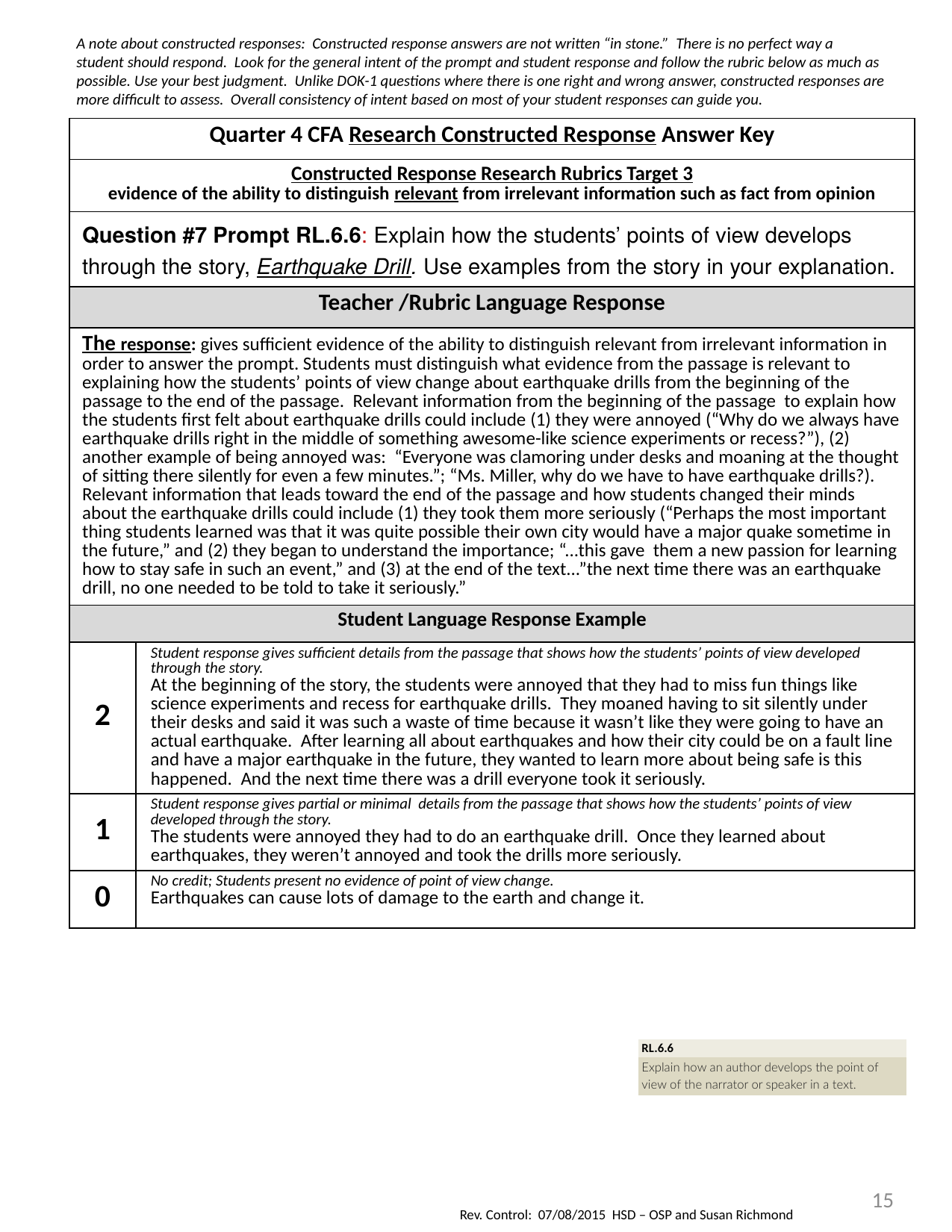

A note about constructed responses:  Constructed response answers are not written “in stone.”  There is no perfect way a student should respond.  Look for the general intent of the prompt and student response and follow the rubric below as much as possible. Use your best judgment.  Unlike DOK-1 questions where there is one right and wrong answer, constructed responses are more difficult to assess.  Overall consistency of intent based on most of your student responses can guide you.

| Quarter 4 CFA Research Constructed Response Answer Key |  |
| --- | --- |
| Constructed Response Research Rubrics Target 3 evidence of the ability to distinguish relevant from irrelevant information such as fact from opinion |  |
| Question #7 Prompt RL.6.6: Explain how the students’ points of view develops through the story, Earthquake Drill. Use examples from the story in your explanation. |  |
| Teacher /Rubric Language Response |  |
| The response: gives sufficient evidence of the ability to distinguish relevant from irrelevant information in order to answer the prompt. Students must distinguish what evidence from the passage is relevant to explaining how the students’ points of view change about earthquake drills from the beginning of the passage to the end of the passage. Relevant information from the beginning of the passage to explain how the students first felt about earthquake drills could include (1) they were annoyed (“Why do we always have earthquake drills right in the middle of something awesome-like science experiments or recess?”), (2) another example of being annoyed was: “Everyone was clamoring under desks and moaning at the thought of sitting there silently for even a few minutes.”; “Ms. Miller, why do we have to have earthquake drills?). Relevant information that leads toward the end of the passage and how students changed their minds about the earthquake drills could include (1) they took them more seriously (“Perhaps the most important thing students learned was that it was quite possible their own city would have a major quake sometime in the future,” and (2) they began to understand the importance; “...this gave them a new passion for learning how to stay safe in such an event,” and (3) at the end of the text...”the next time there was an earthquake drill, no one needed to be told to take it seriously.” |  |
| Student Language Response Example |  |
| 2 | Student response gives sufficient details from the passage that shows how the students’ points of view developed through the story. At the beginning of the story, the students were annoyed that they had to miss fun things like science experiments and recess for earthquake drills. They moaned having to sit silently under their desks and said it was such a waste of time because it wasn’t like they were going to have an actual earthquake. After learning all about earthquakes and how their city could be on a fault line and have a major earthquake in the future, they wanted to learn more about being safe is this happened. And the next time there was a drill everyone took it seriously. |
| 1 | Student response gives partial or minimal details from the passage that shows how the students’ points of view developed through the story. The students were annoyed they had to do an earthquake drill. Once they learned about earthquakes, they weren’t annoyed and took the drills more seriously. |
| 0 | No credit; Students present no evidence of point of view change. Earthquakes can cause lots of damage to the earth and change it. |
| RL.6.6 |
| --- |
| Explain how an author develops the point of view of the narrator or speaker in a text. |
15